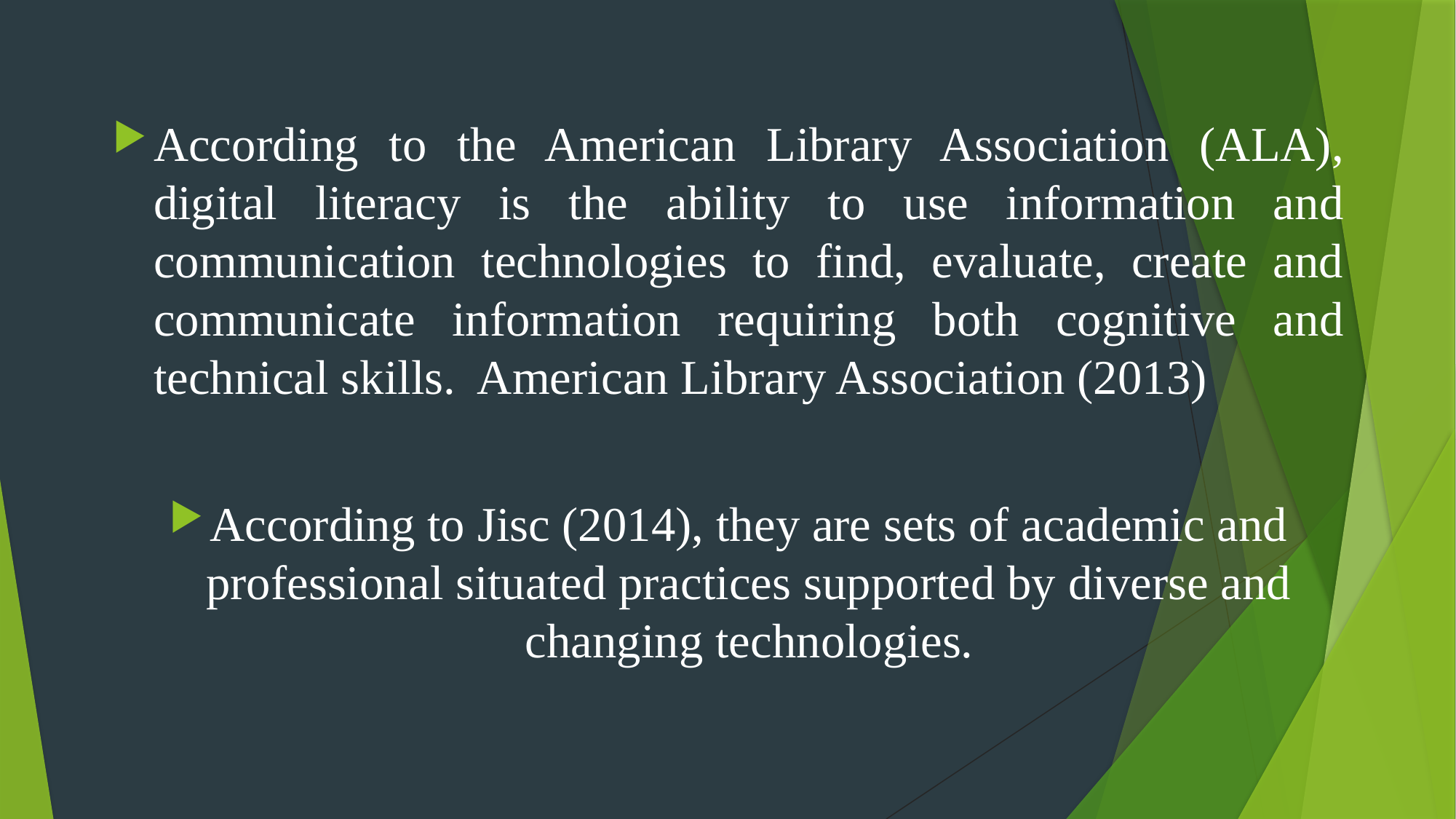

According to the American Library Association (ALA), digital literacy is the ability to use information and communication technologies to find, evaluate, create and communicate information requiring both cognitive and technical skills.  American Library Association (2013)

According to Jisc (2014), they are sets of academic and professional situated practices supported by diverse and changing technologies.